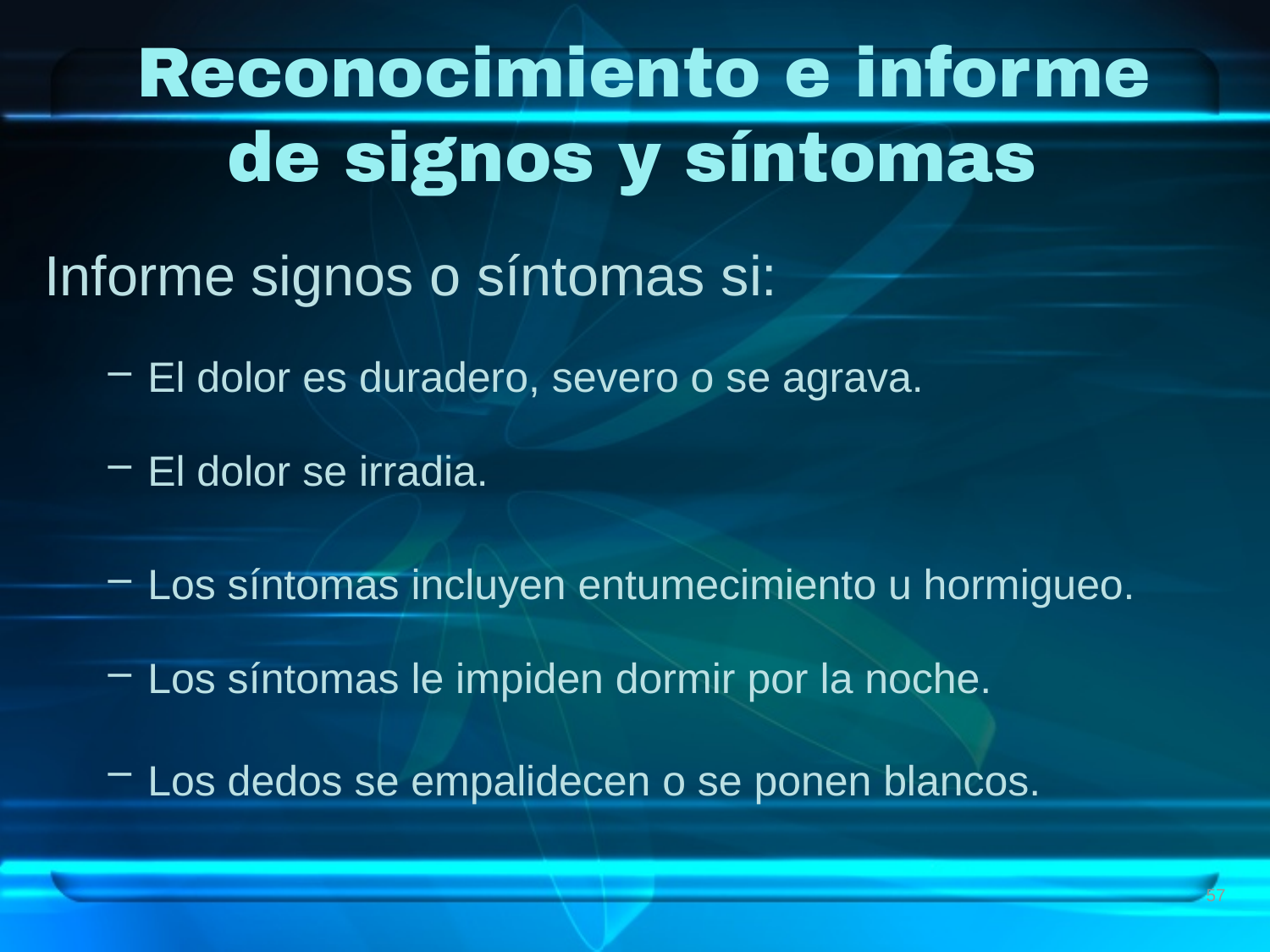

# Reconocimiento e informe de signos y síntomas
Informe signos o síntomas si:

El dolor es duradero, severo o se agrava.

El dolor se irradia.

Los síntomas incluyen entumecimiento u hormigueo.

Los síntomas le impiden dormir por la noche.

Los dedos se empalidecen o se ponen blancos.

57